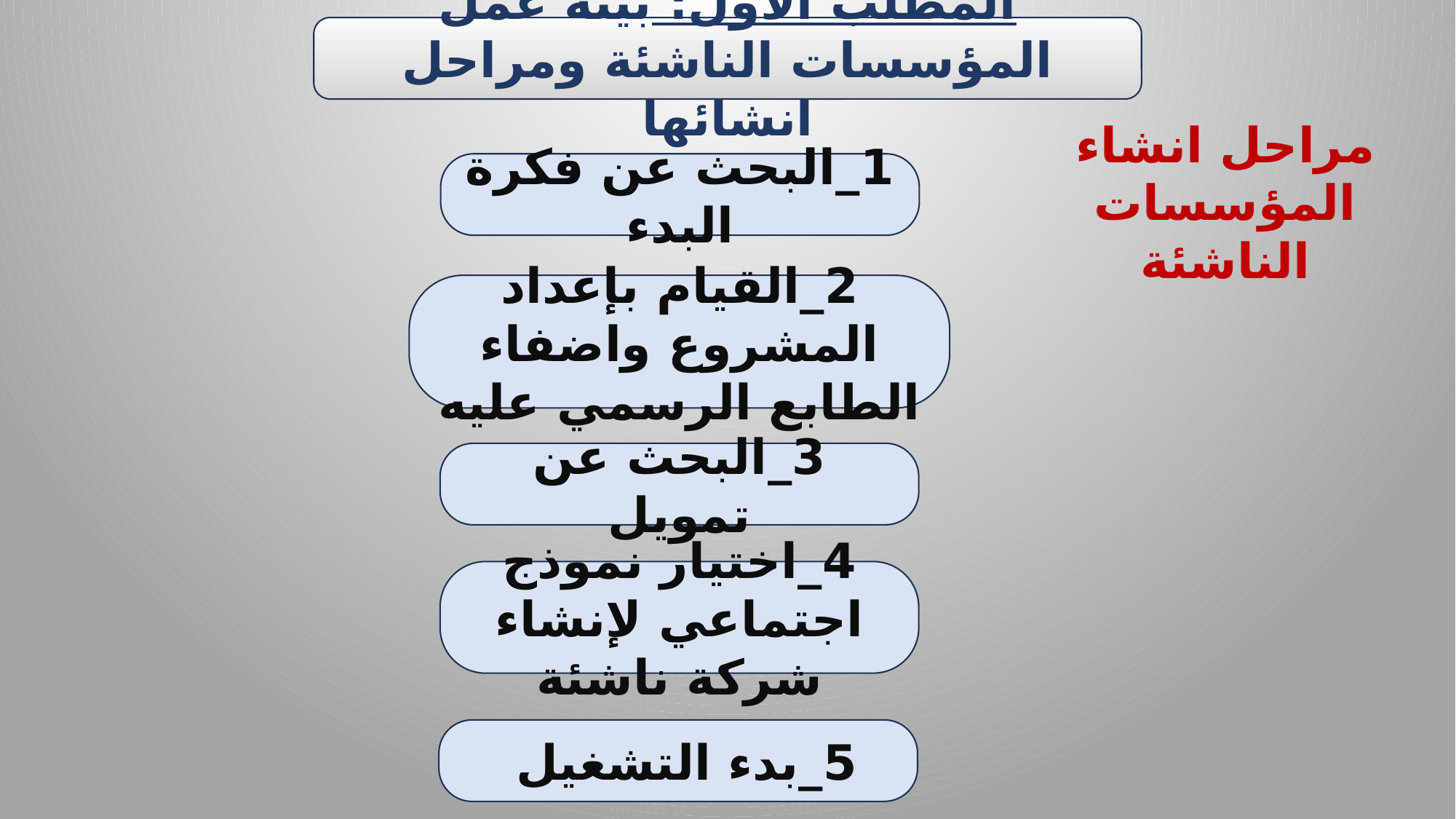

المطلب الأول: بيئة عمل المؤسسات الناشئة ومراحل انشائها
مراحل انشاء المؤسسات الناشئة
1_البحث عن فكرة البدء
2_القيام بإعداد المشروع واضفاء الطابع الرسمي عليه
3_البحث عن تمويل
4_اختيار نموذج اجتماعي لإنشاء شركة ناشئة
5_بدء التشغيل